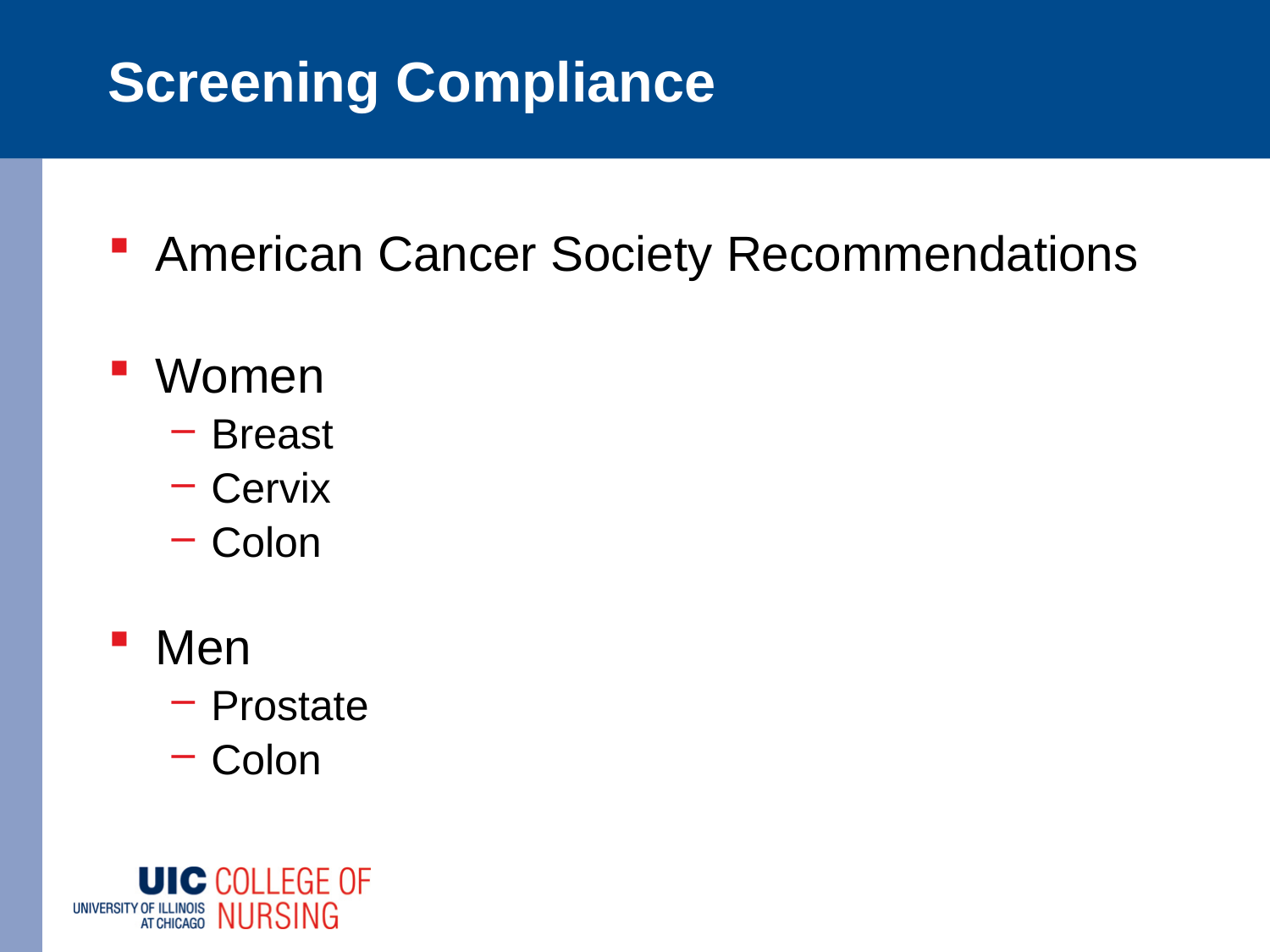

# Screening Compliance
American Cancer Society Recommendations
Women
Breast
Cervix
Colon
Men
Prostate
Colon